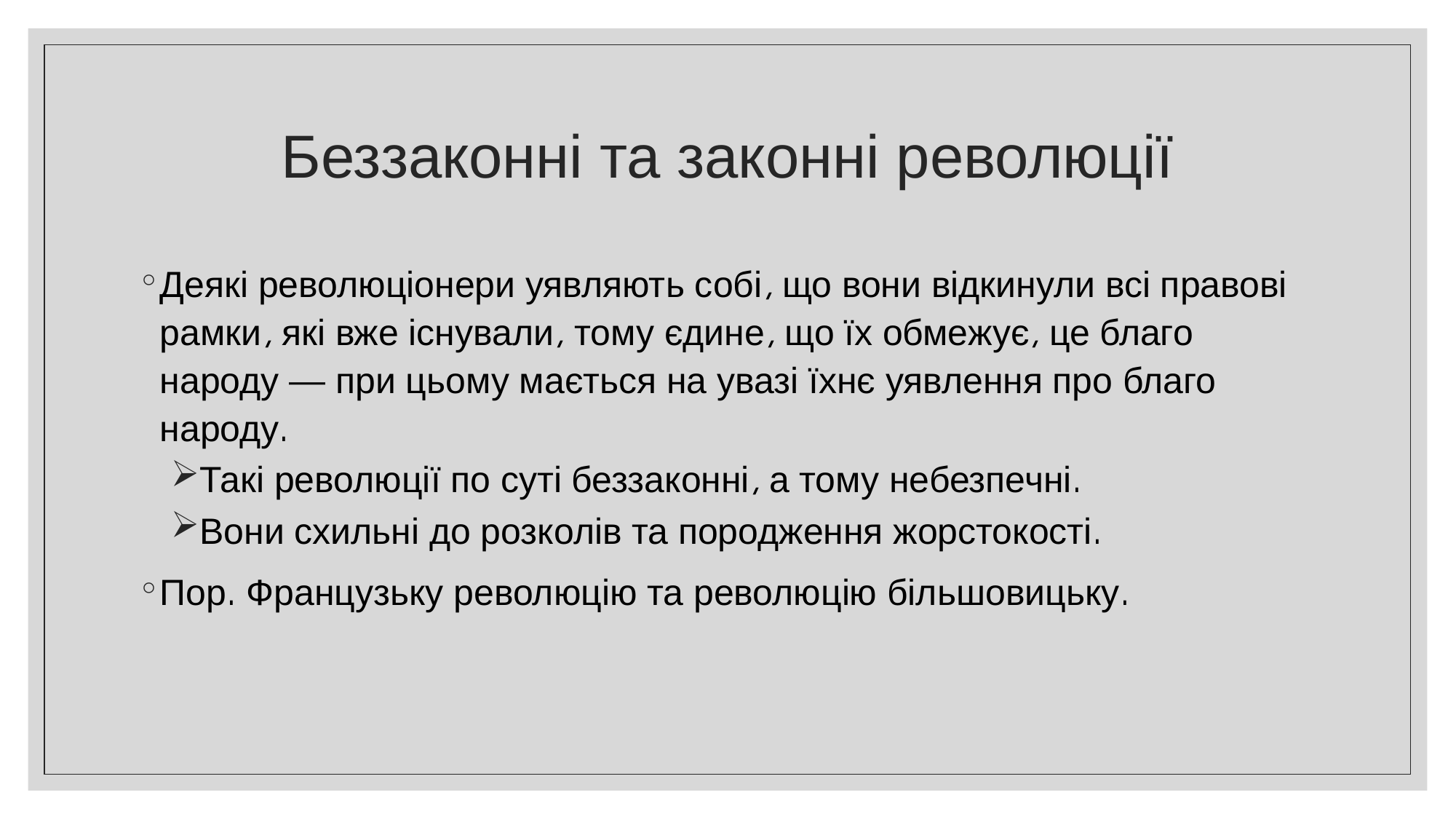

# Беззаконні та законні революції
Деякі революціонери уявляють собі, що вони відкинули всі правові рамки, які вже існували, тому єдине, що їх обмежує, це благо народу — при цьому мається на увазі їхнє уявлення про благо народу.
Такі революції по суті беззаконні, а тому небезпечні.
Вони схильні до розколів та породження жорстокості.
Пор. Французьку революцію та революцію більшовицьку.